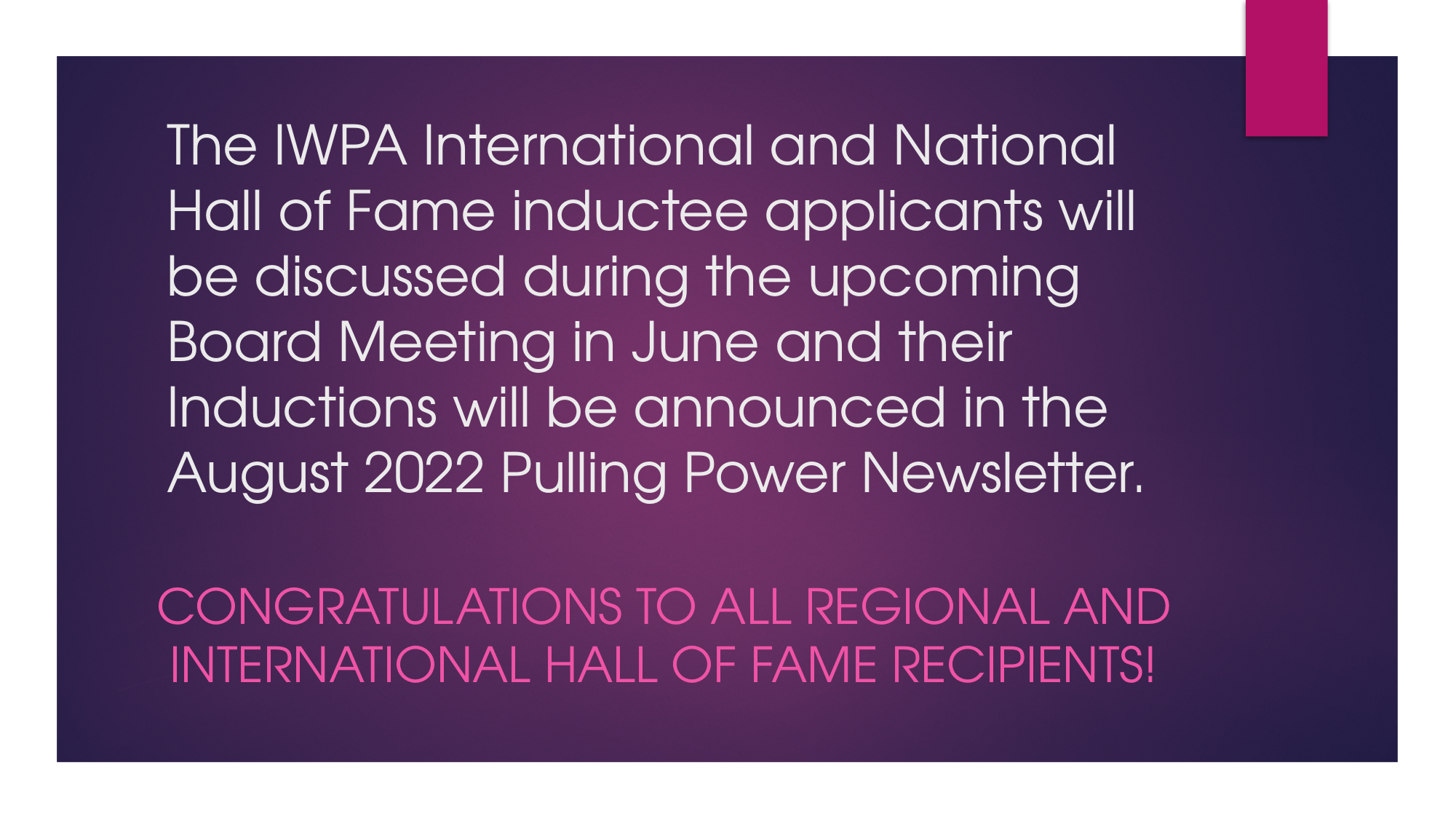

# The IWPA International and National Hall of Fame inductee applicants will be discussed during the upcoming Board Meeting in June and their Inductions will be announced in the August 2022 Pulling Power Newsletter.
Congratulations to all Regional and International Hall of Fame recipients!